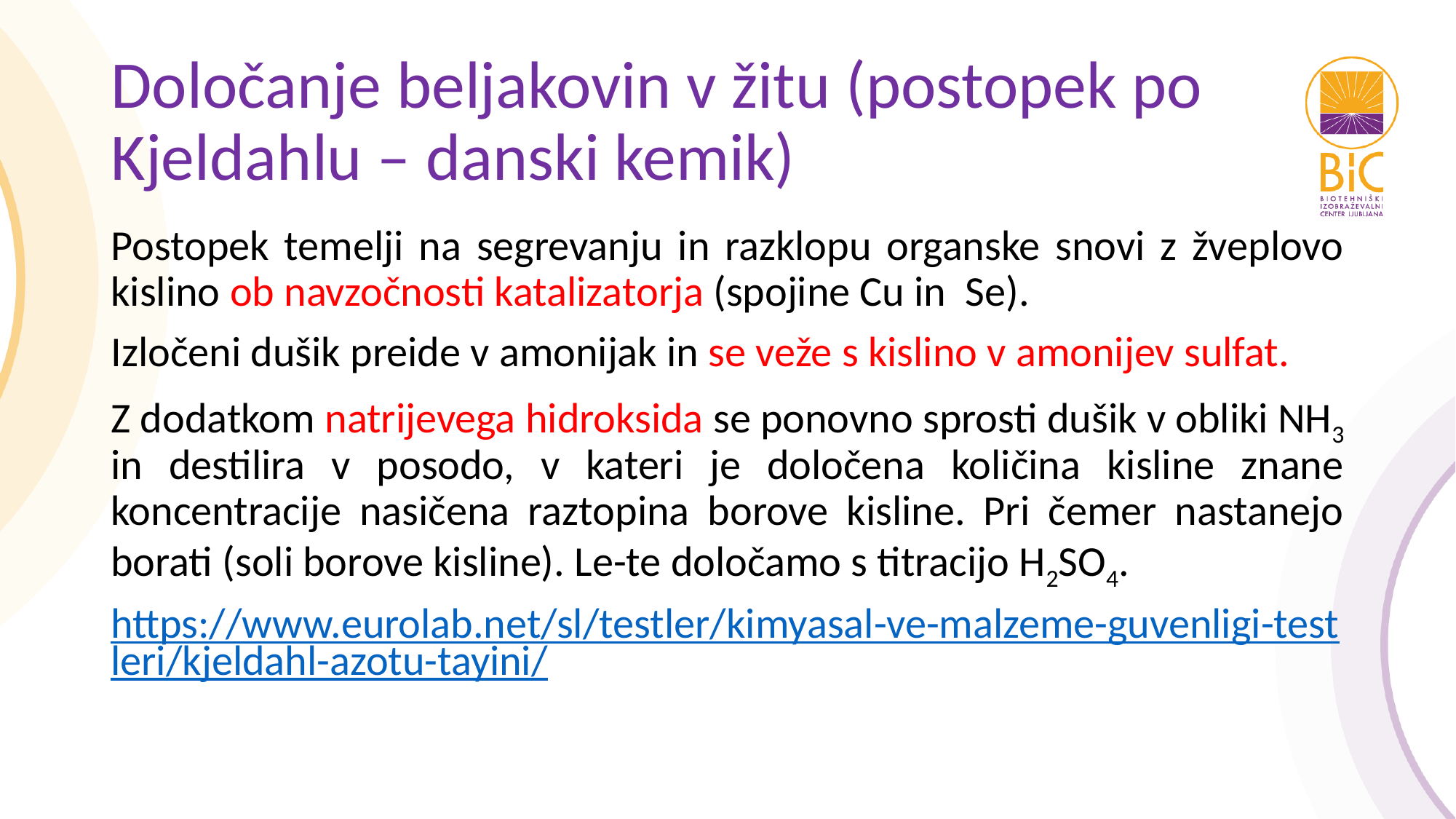

# Določanje beljakovin v žitu (postopek po Kjeldahlu – danski kemik)
Postopek temelji na segrevanju in razklopu organske snovi z žveplovo kislino ob navzočnosti katalizatorja (spojine Cu in  Se).
Izločeni dušik preide v amonijak in se veže s kislino v amonijev sulfat.
Z dodatkom natrijevega hidroksida se ponovno sprosti dušik v obliki NH3 in destilira v posodo, v kateri je določena količina kisline znane koncentracije nasičena raztopina borove kisline. Pri čemer nastanejo borati (soli borove kisline). Le-te določamo s titracijo H2SO4.
https://www.eurolab.net/sl/testler/kimyasal-ve-malzeme-guvenligi-testleri/kjeldahl-azotu-tayini/